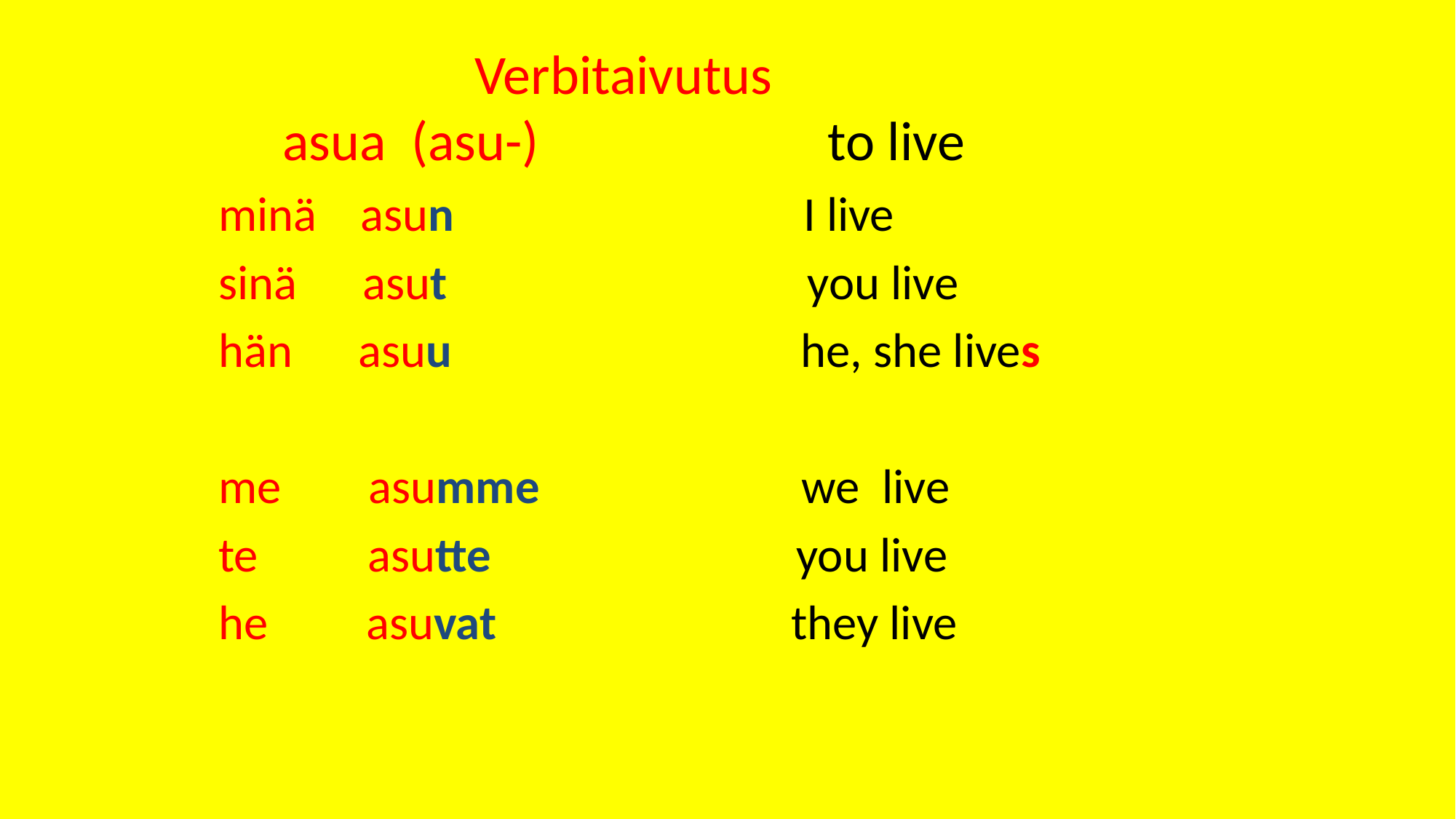

# Verbitaivutus asua  (asu-)                       to live
minä    asun                                I live
sinä      asut                                 you live
hän      asuu                                he, she lives

me        asumme                        we  live
te          asutte                            you live
he         asuvat                           they live